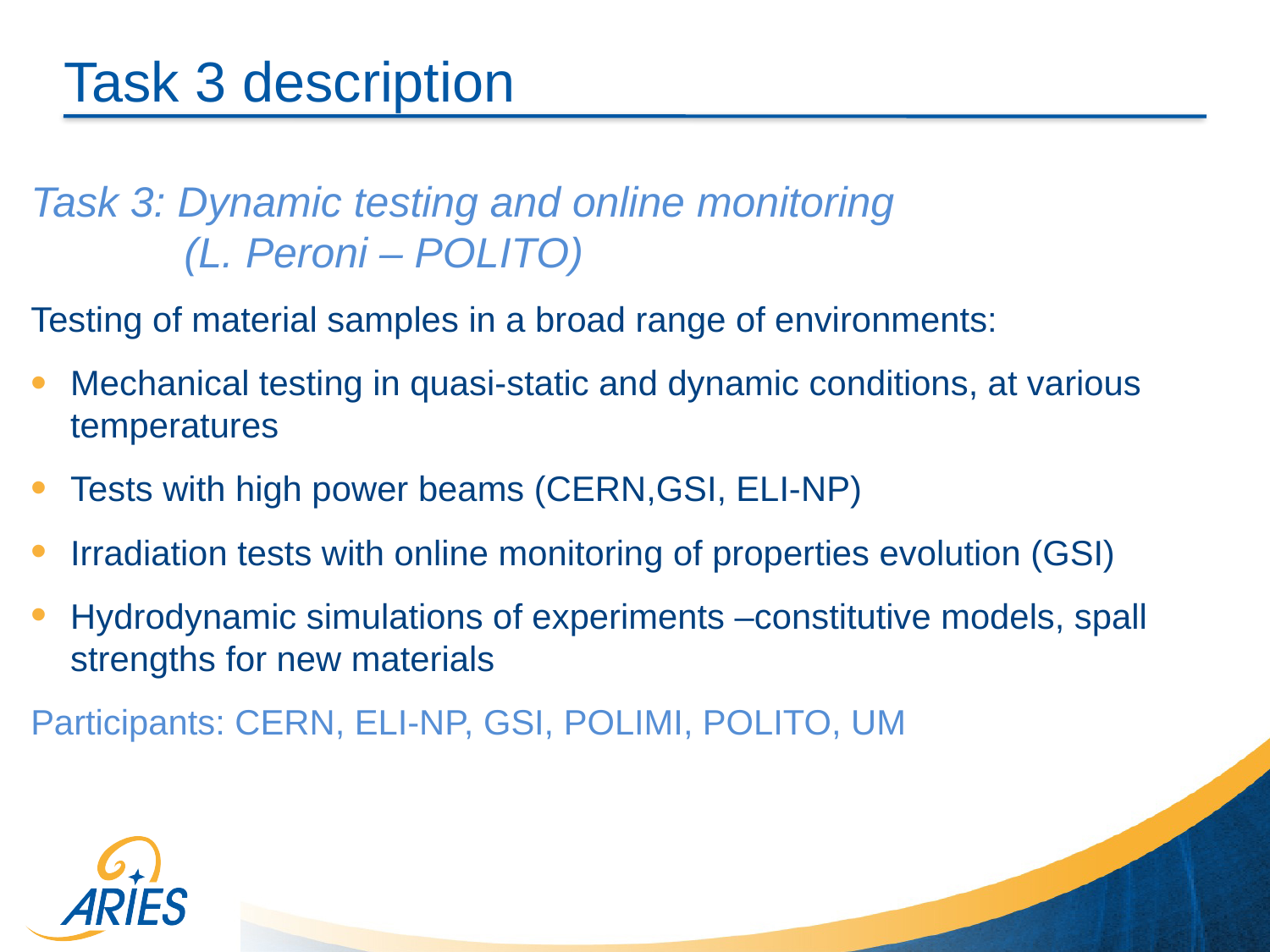

# Task 3 description
Task 3: Dynamic testing and online monitoring
             (L. Peroni – POLITO)
Testing of material samples in a broad range of environments:
Mechanical testing in quasi-static and dynamic conditions, at various temperatures
Tests with high power beams (CERN,GSI, ELI-NP)
Irradiation tests with online monitoring of properties evolution (GSI)
Hydrodynamic simulations of experiments –constitutive models, spall strengths for new materials
Participants: CERN, ELI-NP, GSI, POLIMI, POLITO, UM